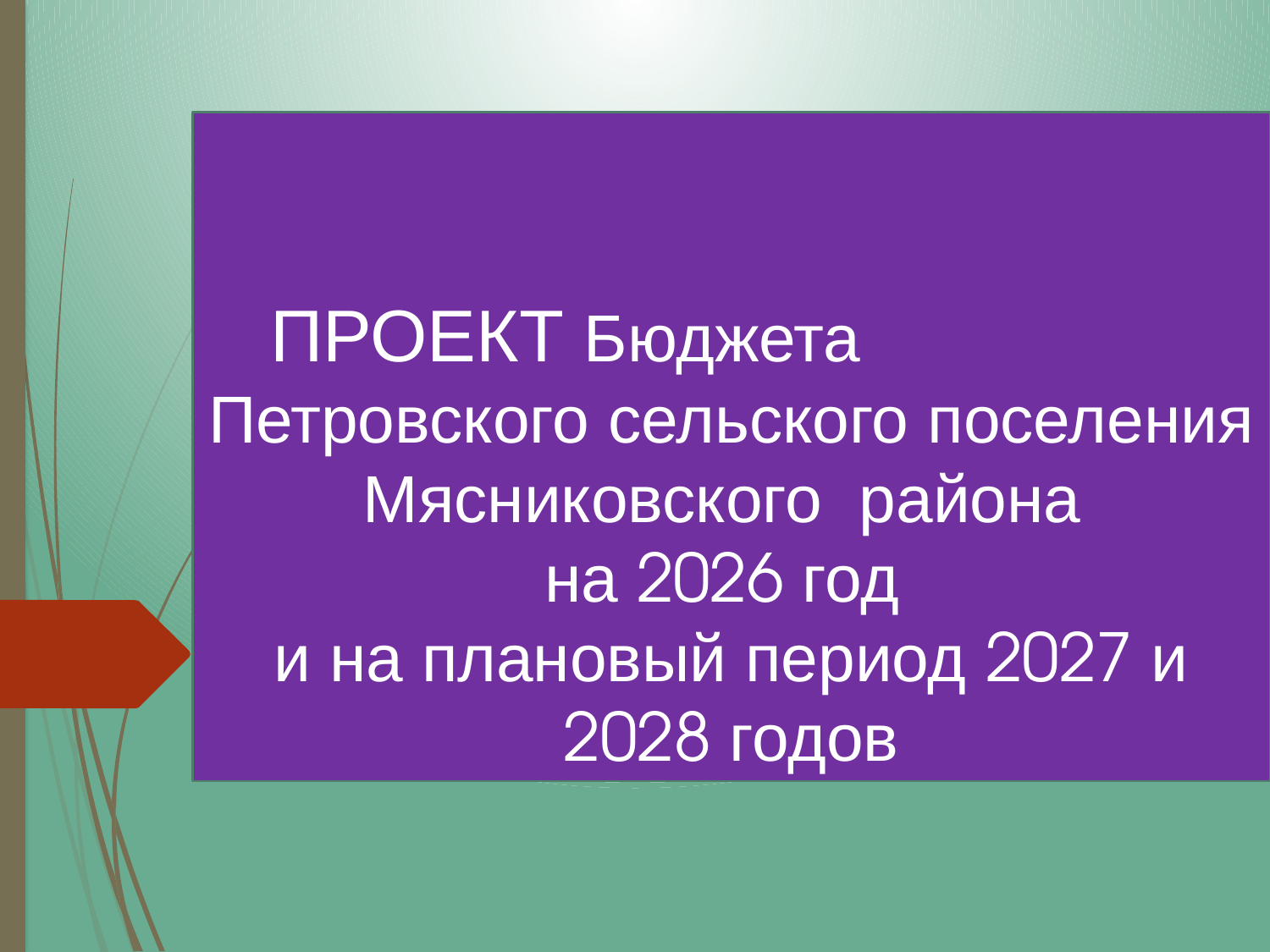

# ПРОЕКТ Бюджета                   Петровского сельского поселения Мясниковского  района на 2026 год и на плановый период 2027 и 2028 годов